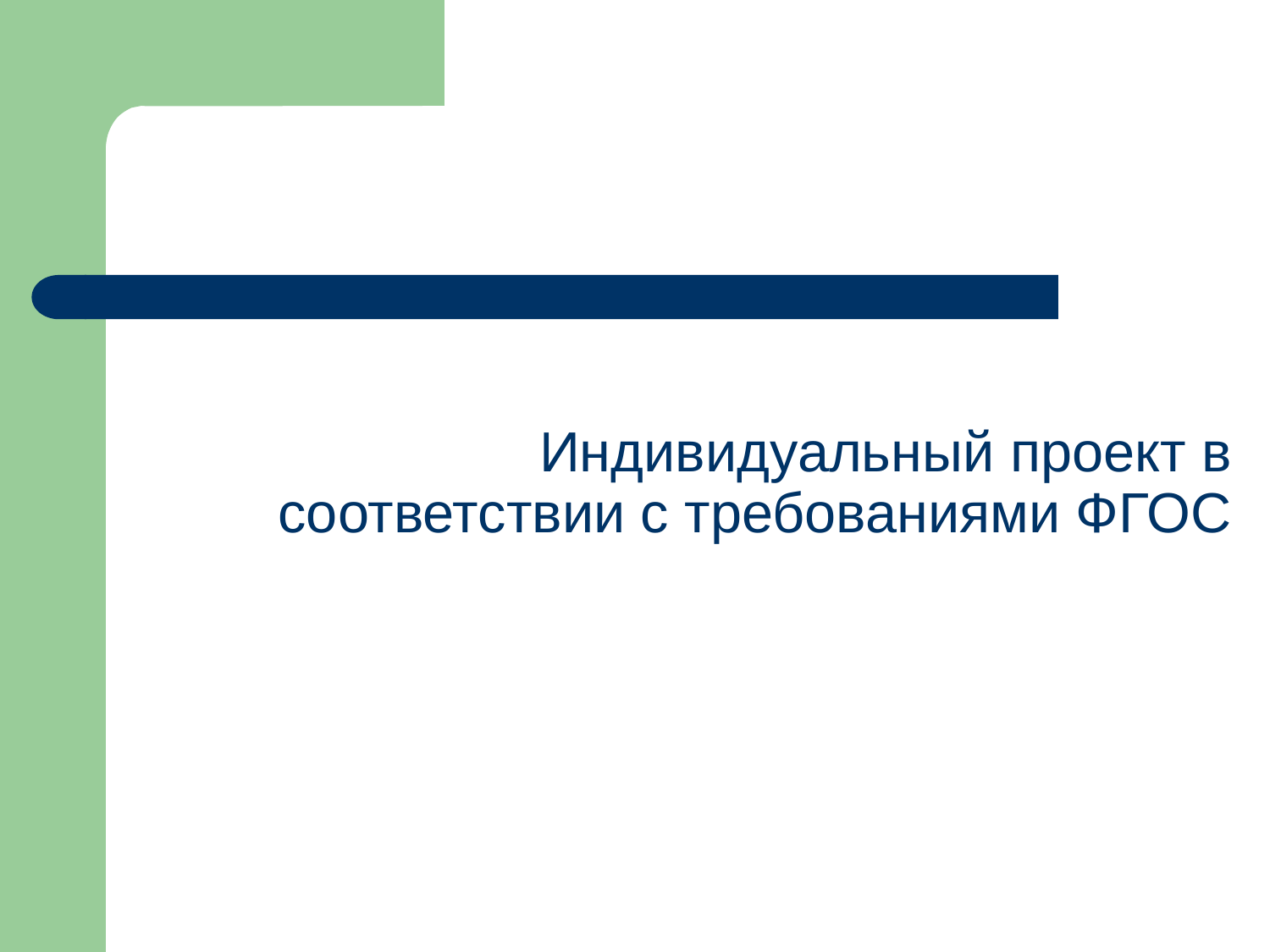

Индивидуальный проект в
соответствии с требованиями ФГОС